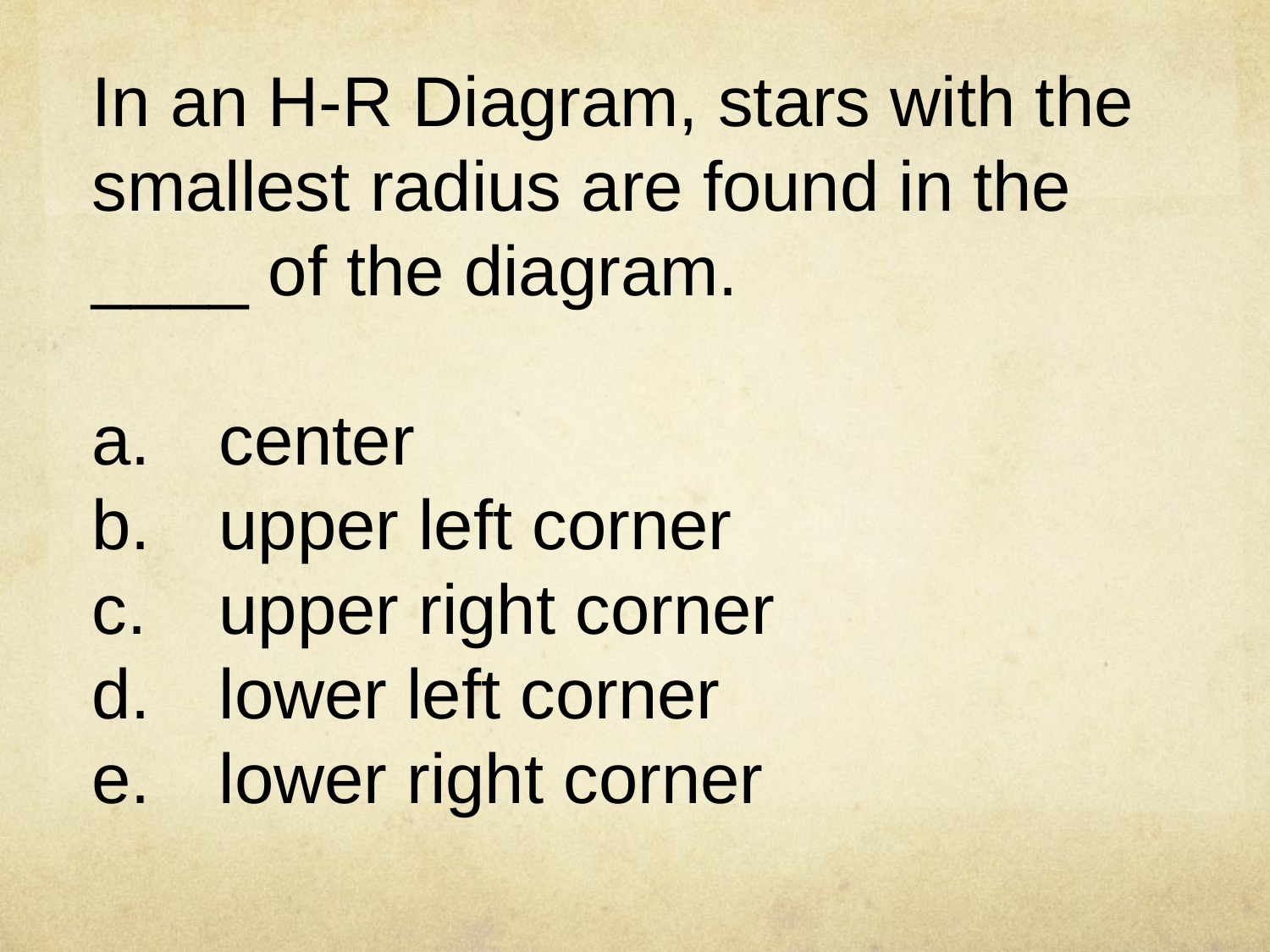

In an H-R Diagram, stars with the smallest radius are found in the ____ of the diagram.

a.	center
b.	upper left corner
c.	upper right corner
d.	lower left corner
e.	lower right corner